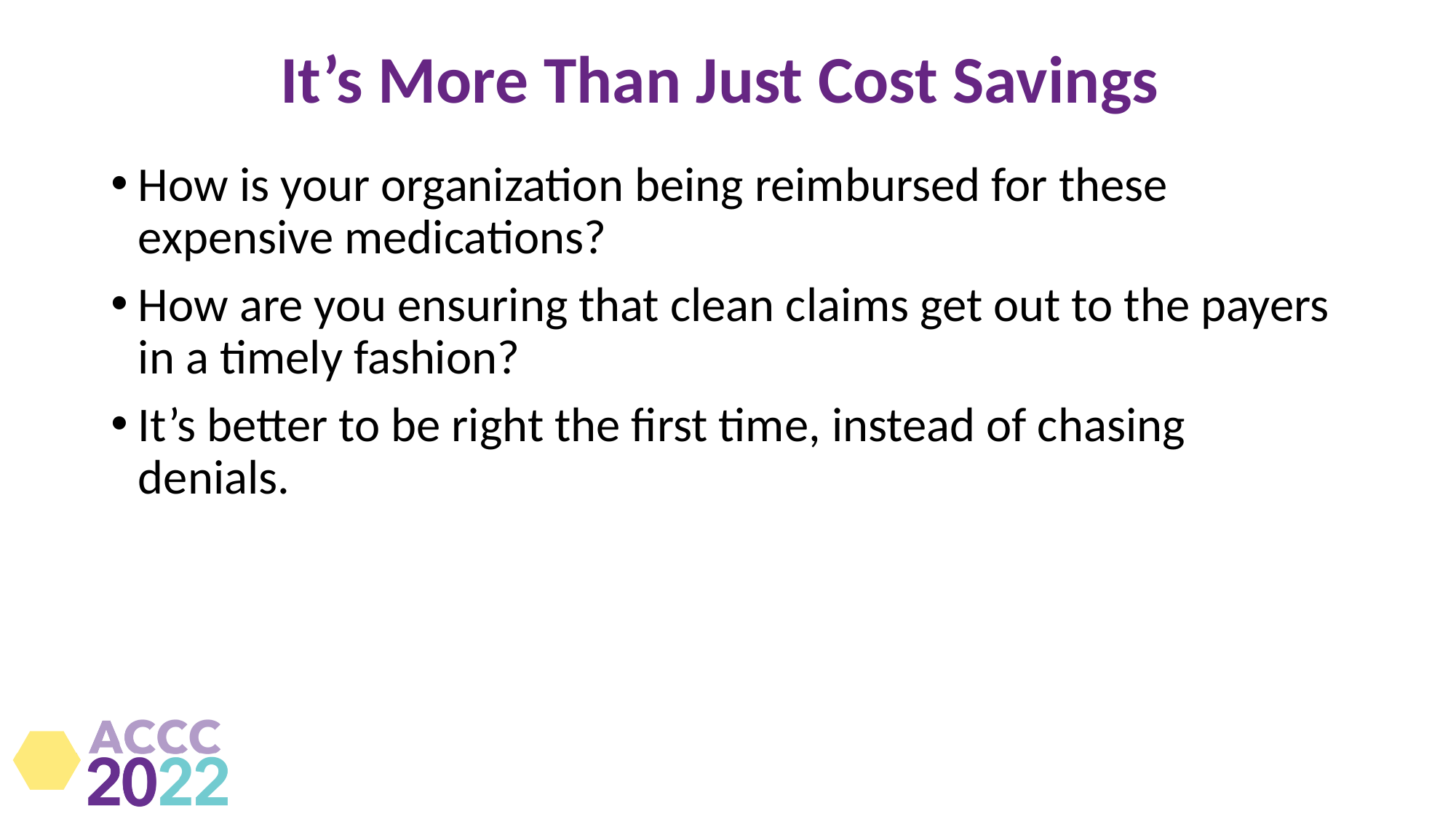

# It’s More Than Just Cost Savings
How is your organization being reimbursed for these expensive medications?
How are you ensuring that clean claims get out to the payers in a timely fashion?
It’s better to be right the first time, instead of chasing denials.